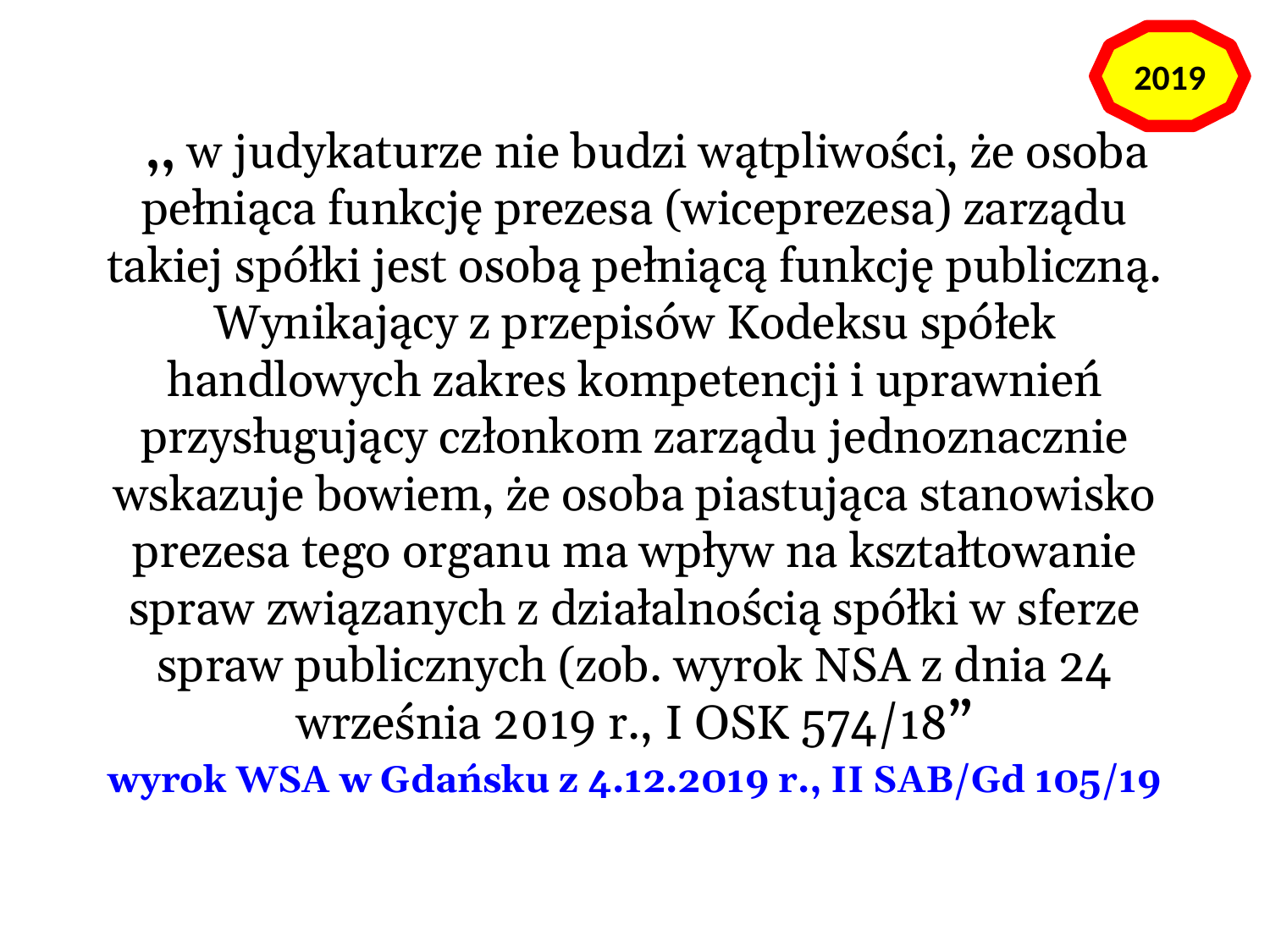

2019
  ,, w judykaturze nie budzi wątpliwości, że osoba pełniąca funkcję prezesa (wiceprezesa) zarządu takiej spółki jest osobą pełniącą funkcję publiczną. Wynikający z przepisów Kodeksu spółek handlowych zakres kompetencji i uprawnień przysługujący członkom zarządu jednoznacznie wskazuje bowiem, że osoba piastująca stanowisko prezesa tego organu ma wpływ na kształtowanie spraw związanych z działalnością spółki w sferze spraw publicznych (zob. wyrok NSA z dnia 24 września 2019 r., I OSK 574/18”
wyrok WSA w Gdańsku z 4.12.2019 r., II SAB/Gd 105/19